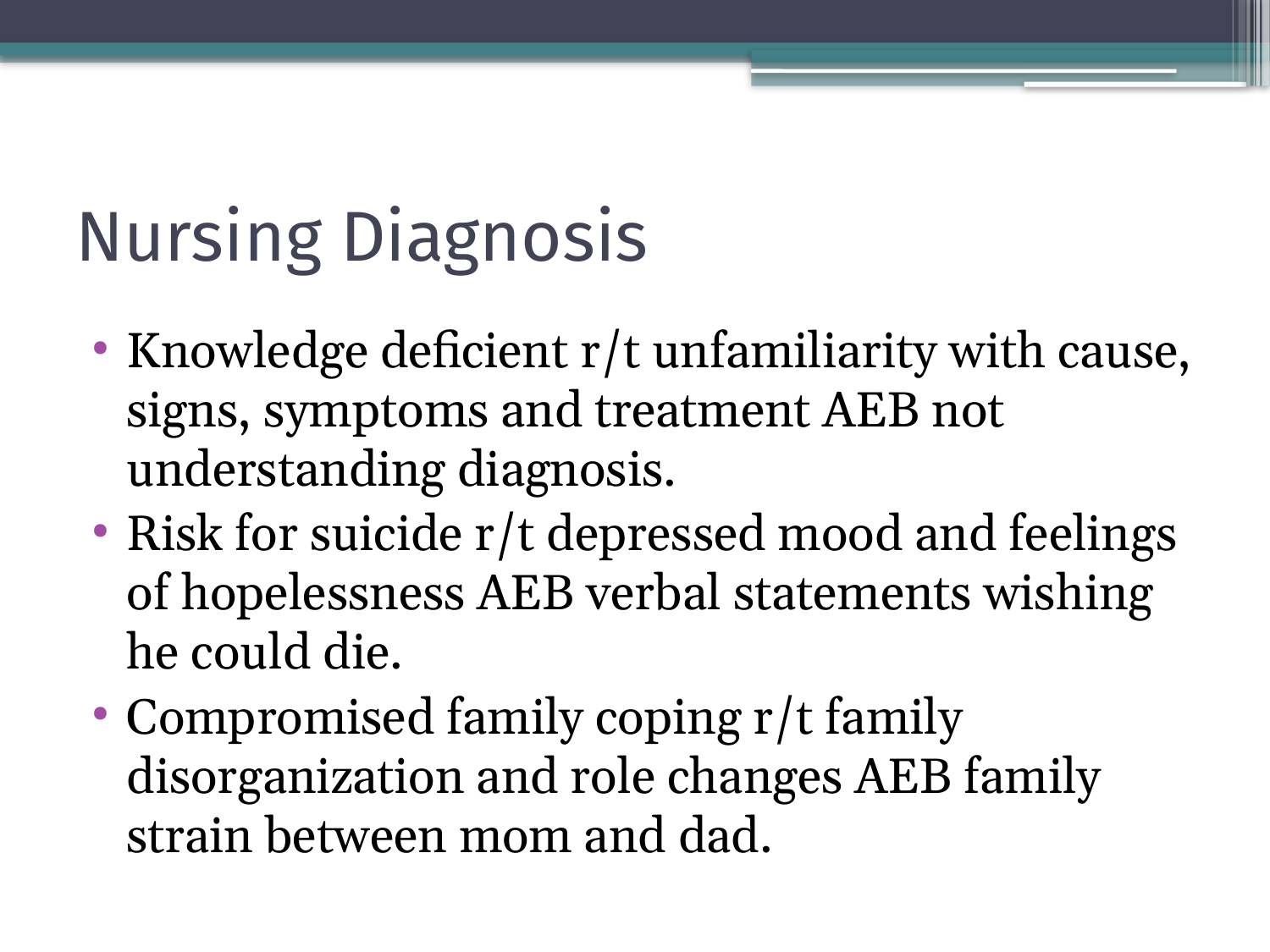

# Nursing Diagnosis
Knowledge deficient r/t unfamiliarity with cause, signs, symptoms and treatment AEB not understanding diagnosis.
Risk for suicide r/t depressed mood and feelings of hopelessness AEB verbal statements wishing he could die.
Compromised family coping r/t family disorganization and role changes AEB family strain between mom and dad.